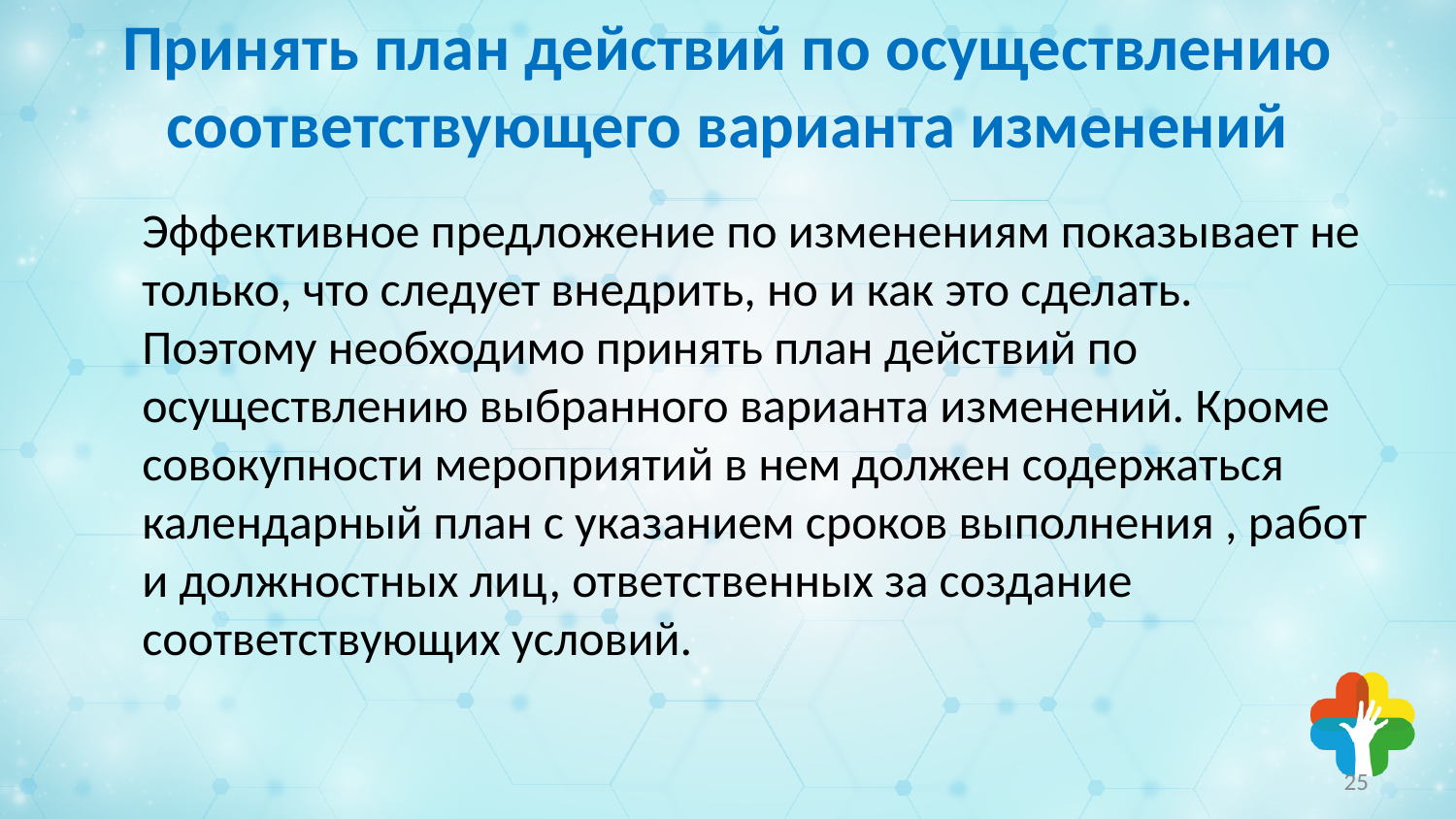

# Принять план действий по осуществлению соответствующего варианта изменений
	Эффективное предложение по изменениям показывает не только, что следует внедрить, но и как это сделать. Поэтому необходимо принять план действий по осуществлению выбранного варианта изменений. Кроме совокупности мероприятий в нем должен содержаться календарный план с указанием сроков выполнения , работ и должностных лиц, ответственных за создание соответствующих условий.
25